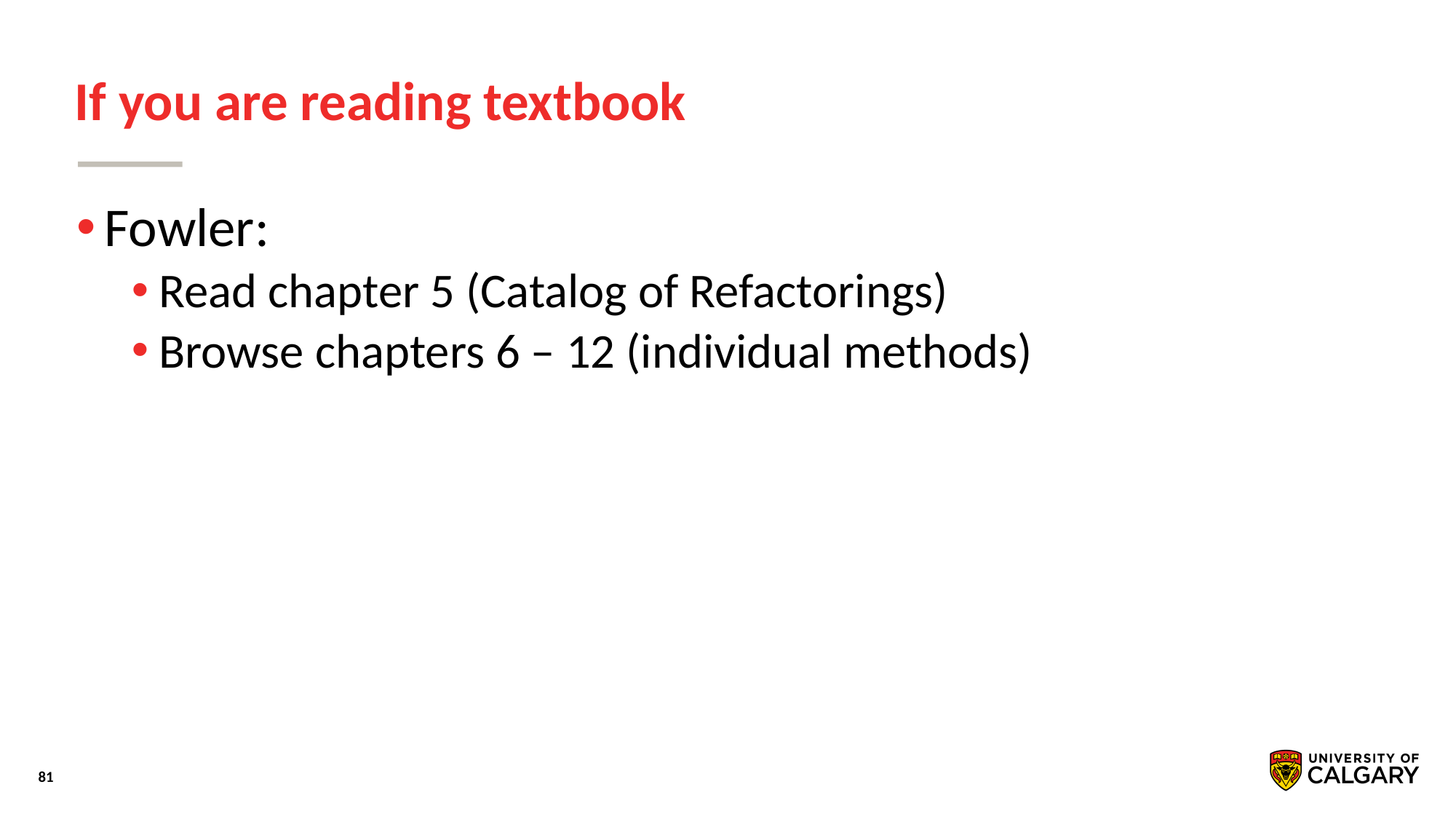

# If you are reading textbook
Fowler:
Read chapter 5 (Catalog of Refactorings)
Browse chapters 6 – 12 (individual methods)